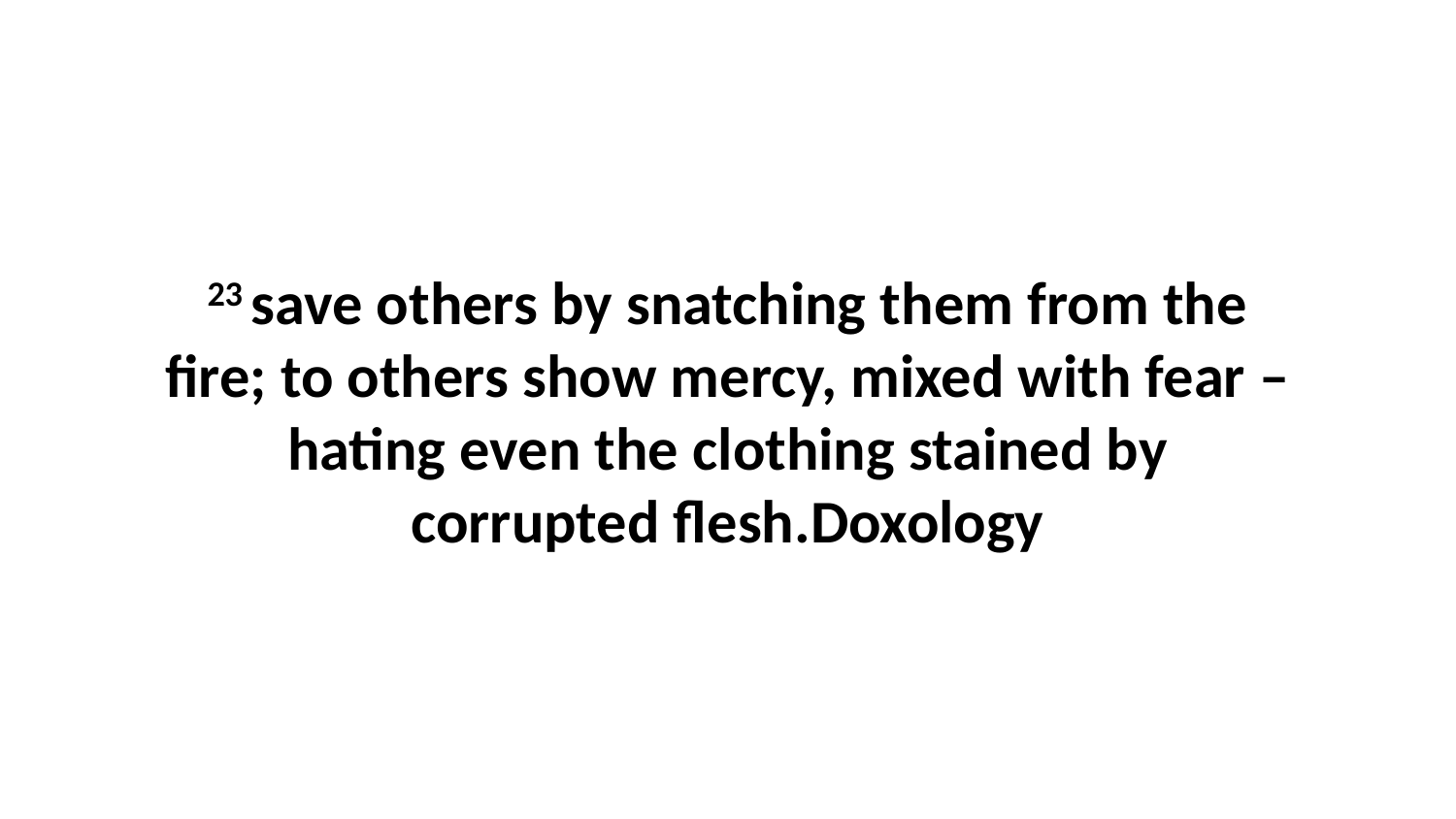

23 save others by snatching them from the fire; to others show mercy, mixed with fear – hating even the clothing stained by corrupted flesh.Doxology